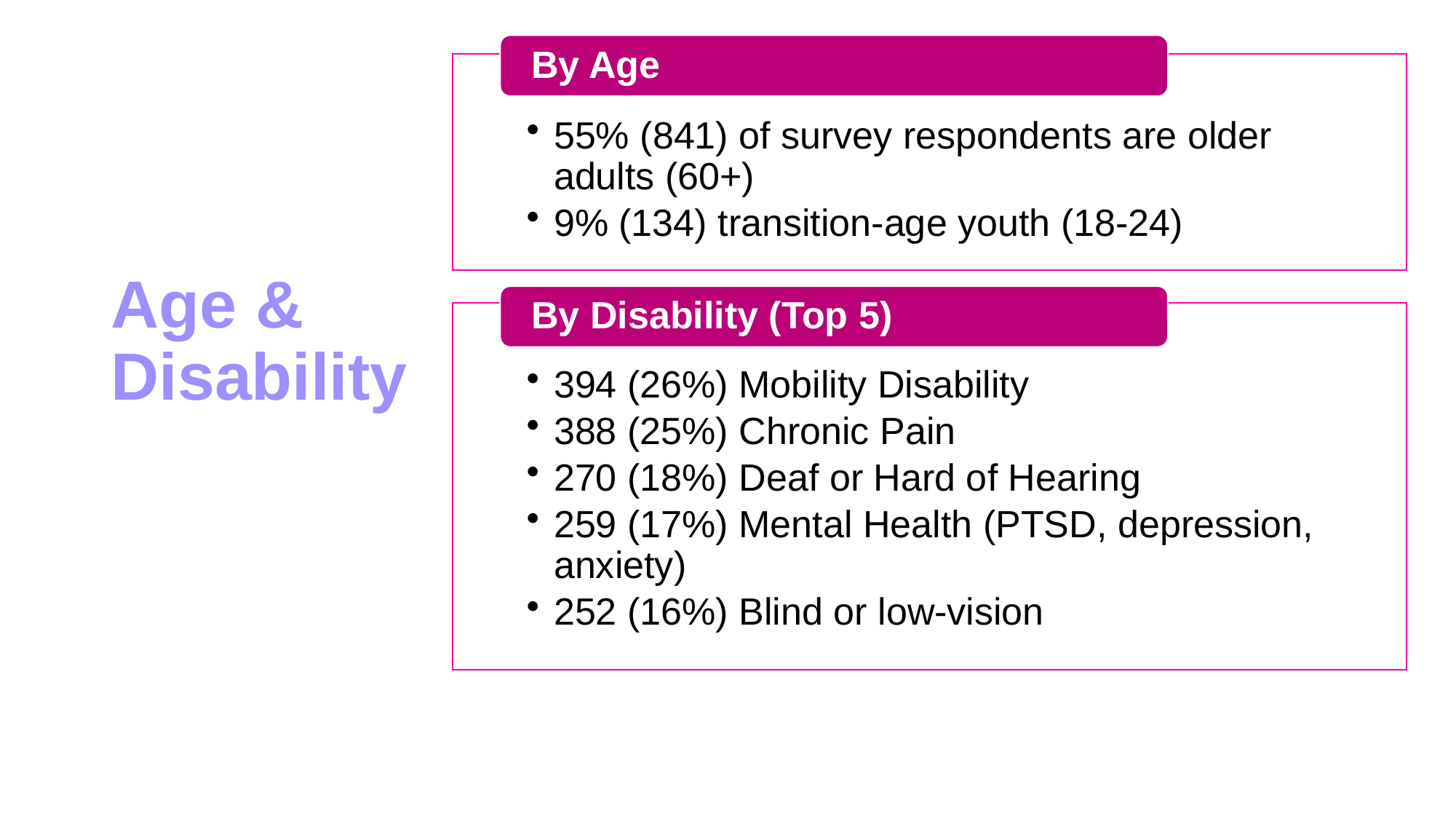

55% (841) of survey respondents are older adults (60+)
9% (134) transition-age youth (18-24)
By Age
394 (26%) Mobility Disability
388 (25%) Chronic Pain
270 (18%) Deaf or Hard of Hearing
259 (17%) Mental Health (PTSD, depression, anxiety)
252 (16%) Blind or low-vision
By Disability (Top 5)
# Age & Disability